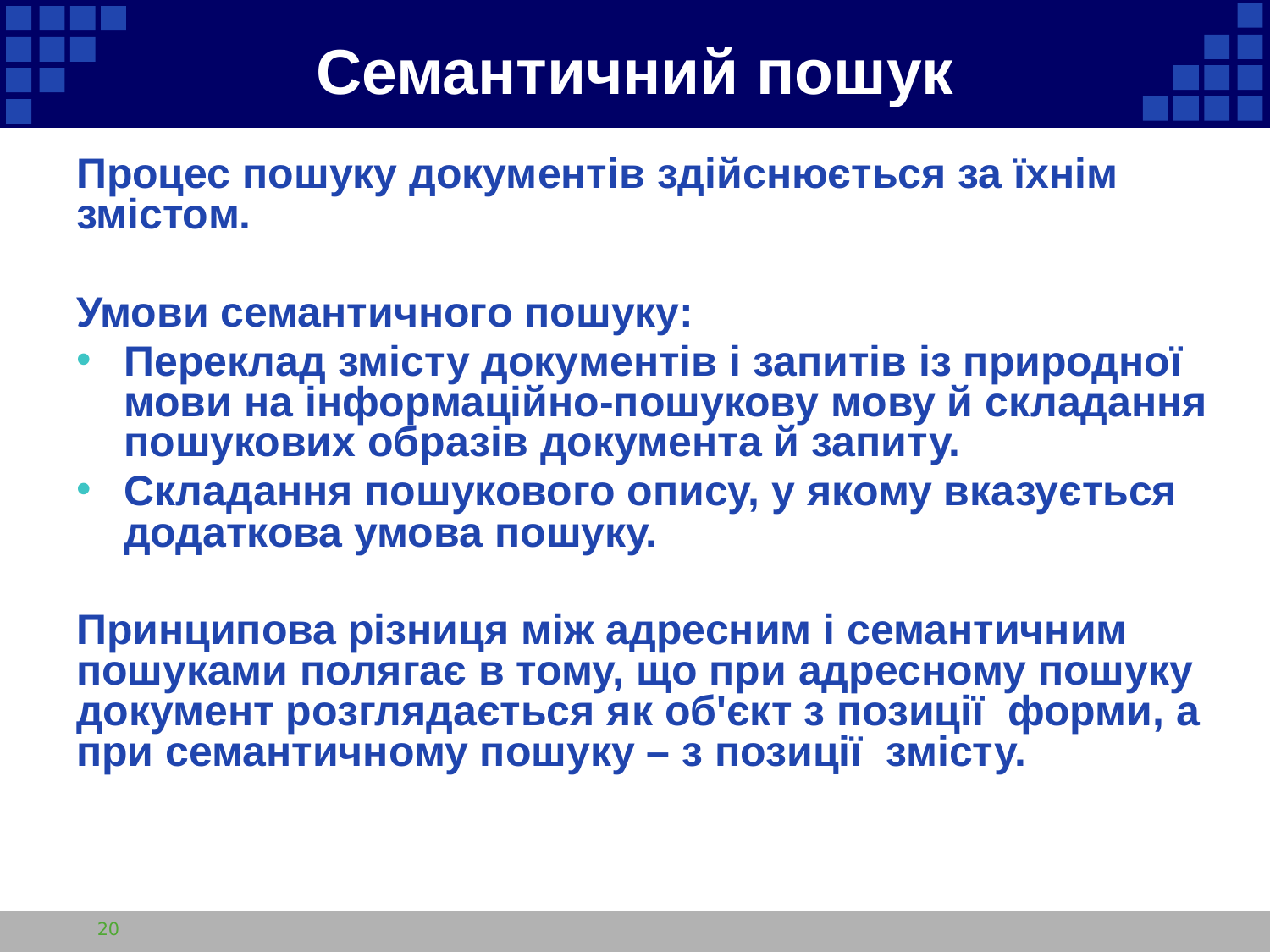

# Семантичний пошук
Процес пошуку документів здійснюється за їхнім змістом.

Умови семантичного пошуку:
Переклад змісту документів і запитів із природної мови на інформаційно-пошукову мову й складання пошукових образів документа й запиту.
Складання пошукового опису, у якому вказується додаткова умова пошуку.

Принципова різниця між адресним і семантичним пошуками полягає в тому, що при адресному пошуку документ розглядається як об'єкт з позиції  форми, а при семантичному пошуку – з позиції  змісту.
20